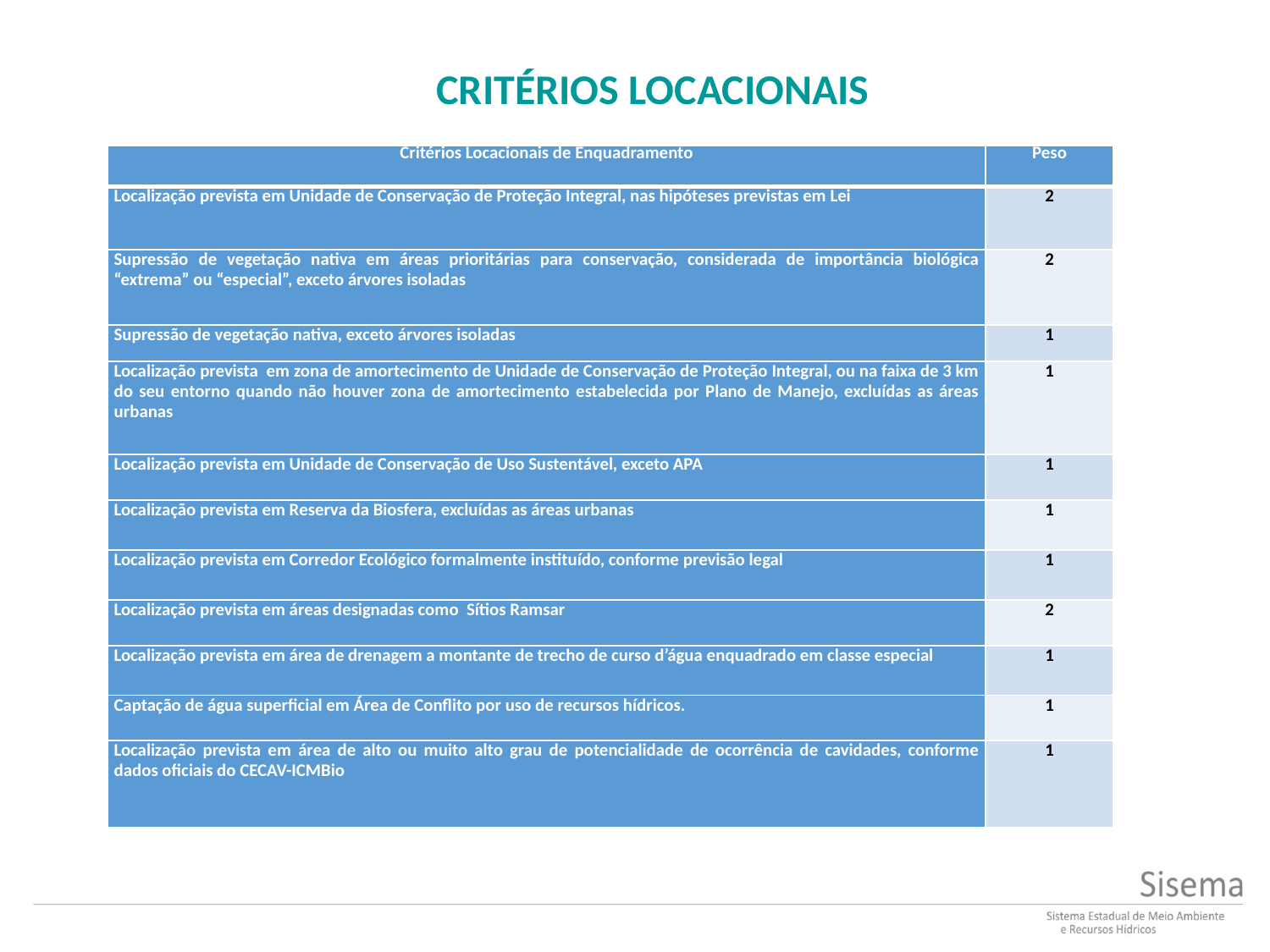

Critérios Locacionais
| Critérios Locacionais de Enquadramento | Peso |
| --- | --- |
| Localização prevista em Unidade de Conservação de Proteção Integral, nas hipóteses previstas em Lei | 2 |
| Supressão de vegetação nativa em áreas prioritárias para conservação, considerada de importância biológica “extrema” ou “especial”, exceto árvores isoladas | 2 |
| Supressão de vegetação nativa, exceto árvores isoladas | 1 |
| Localização prevista em zona de amortecimento de Unidade de Conservação de Proteção Integral, ou na faixa de 3 km do seu entorno quando não houver zona de amortecimento estabelecida por Plano de Manejo, excluídas as áreas urbanas | 1 |
| Localização prevista em Unidade de Conservação de Uso Sustentável, exceto APA | 1 |
| Localização prevista em Reserva da Biosfera, excluídas as áreas urbanas | 1 |
| Localização prevista em Corredor Ecológico formalmente instituído, conforme previsão legal | 1 |
| Localização prevista em áreas designadas como Sítios Ramsar | 2 |
| Localização prevista em área de drenagem a montante de trecho de curso d’água enquadrado em classe especial | 1 |
| Captação de água superficial em Área de Conflito por uso de recursos hídricos. | 1 |
| Localização prevista em área de alto ou muito alto grau de potencialidade de ocorrência de cavidades, conforme dados oficiais do CECAV-ICMBio | 1 |